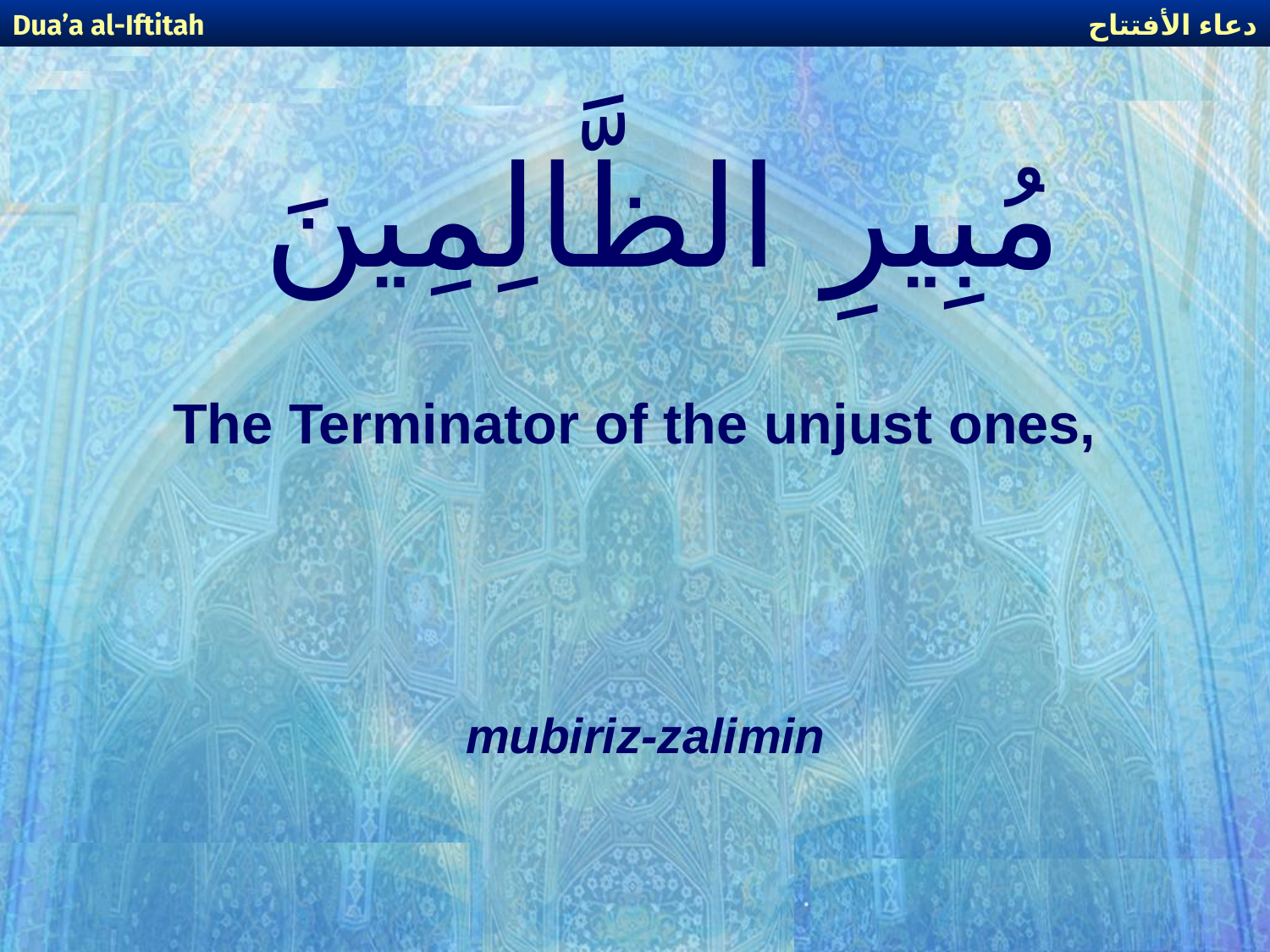

دعاء الأفتتاح
Dua’a al-Iftitah
# مُبِيرِ الظَّالِمِينَ
The Terminator of the unjust ones,
mubiriz-zalimin